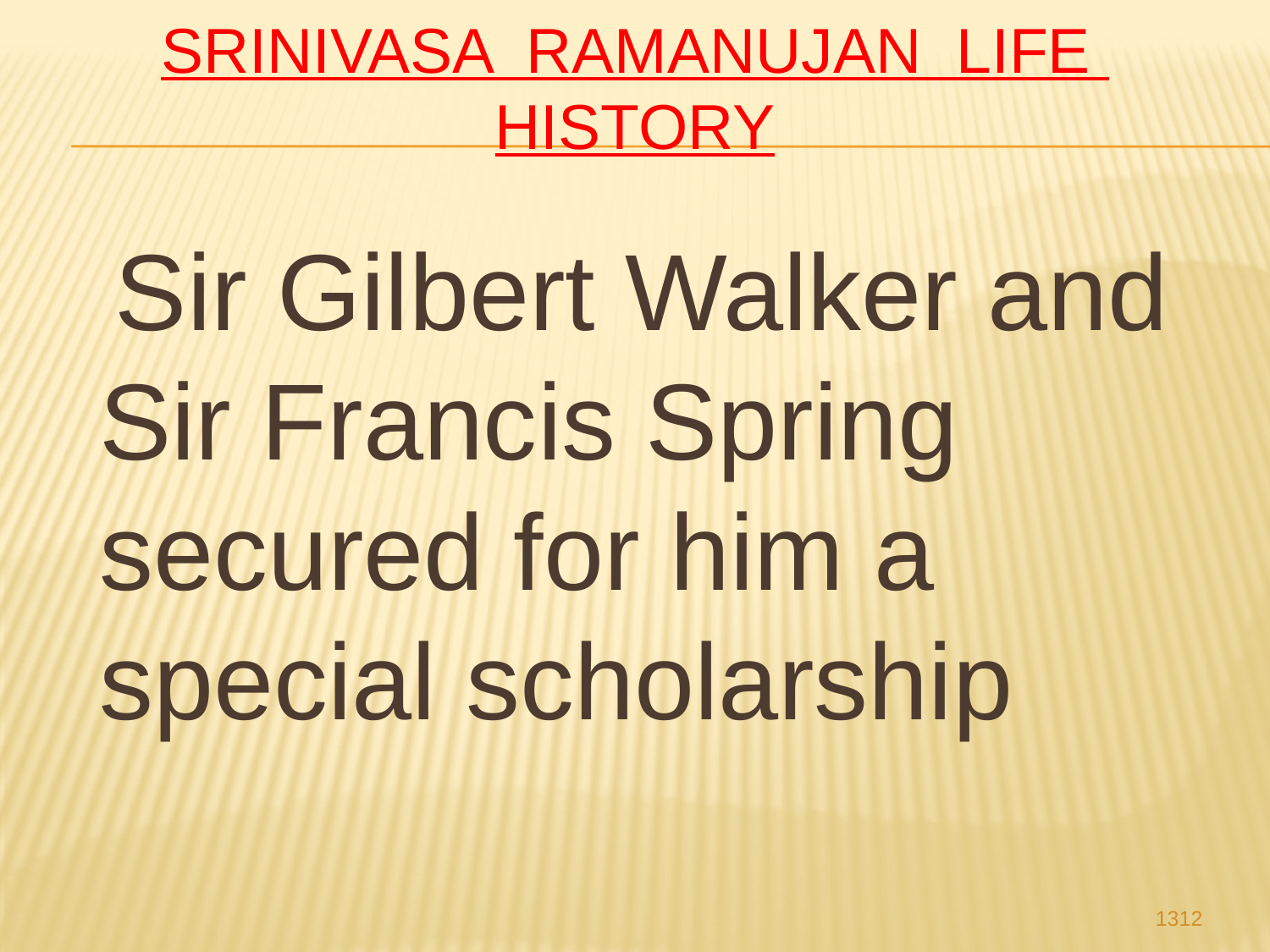

# Srinivasa  Ramanujan  life  history
  Sir Gilbert Walker and Sir Francis Spring secured for him a special scholarship

1312